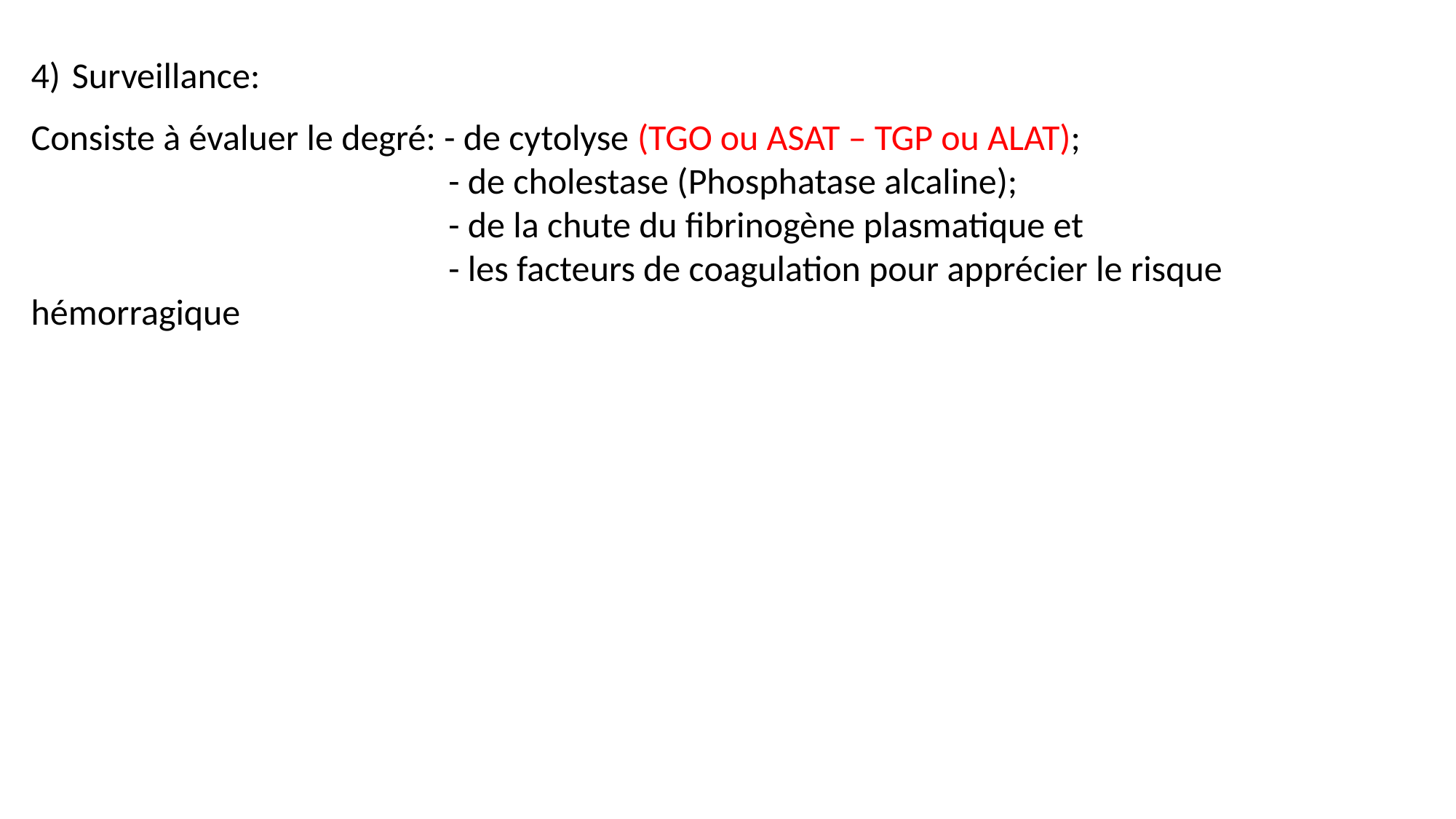

Surveillance:

Consiste à évaluer le degré: - de cytolyse (TGO ou ASAT – TGP ou ALAT);
                                                   - de cholestase (Phosphatase alcaline);
                                                   - de la chute du fibrinogène plasmatique et
                                                   - les facteurs de coagulation pour apprécier le risque hémorragique